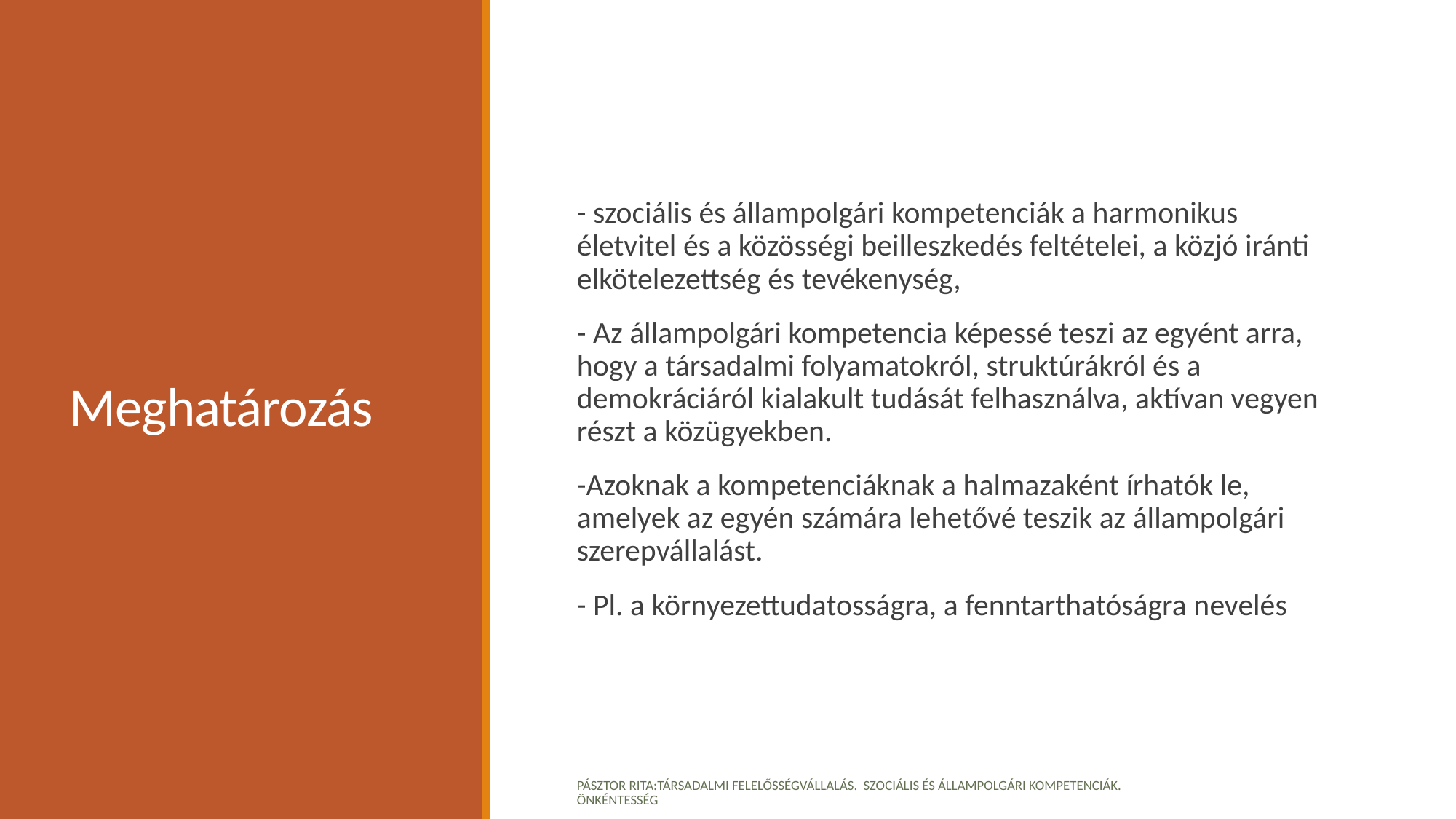

# Meghatározás
- szociális és állampolgári kompetenciák a harmonikus életvitel és a közösségi beilleszkedés feltételei, a közjó iránti elkötelezettség és tevékenység,
- Az állampolgári kompetencia képessé teszi az egyént arra, hogy a társadalmi folyamatokról, struktúrákról és a demokráciáról kialakult tudását felhasználva, aktívan vegyen részt a közügyekben.
-Azoknak a kompetenciáknak a halmazaként írhatók le, amelyek az egyén számára lehetővé teszik az állampolgári szerepvállalást.
- Pl. a környezettudatosságra, a fenntarthatóságra nevelés
Pásztor Rita:Társadalmi felelősségvállalás.  Szociális és állampolgári kompetenciák. Önkéntesség